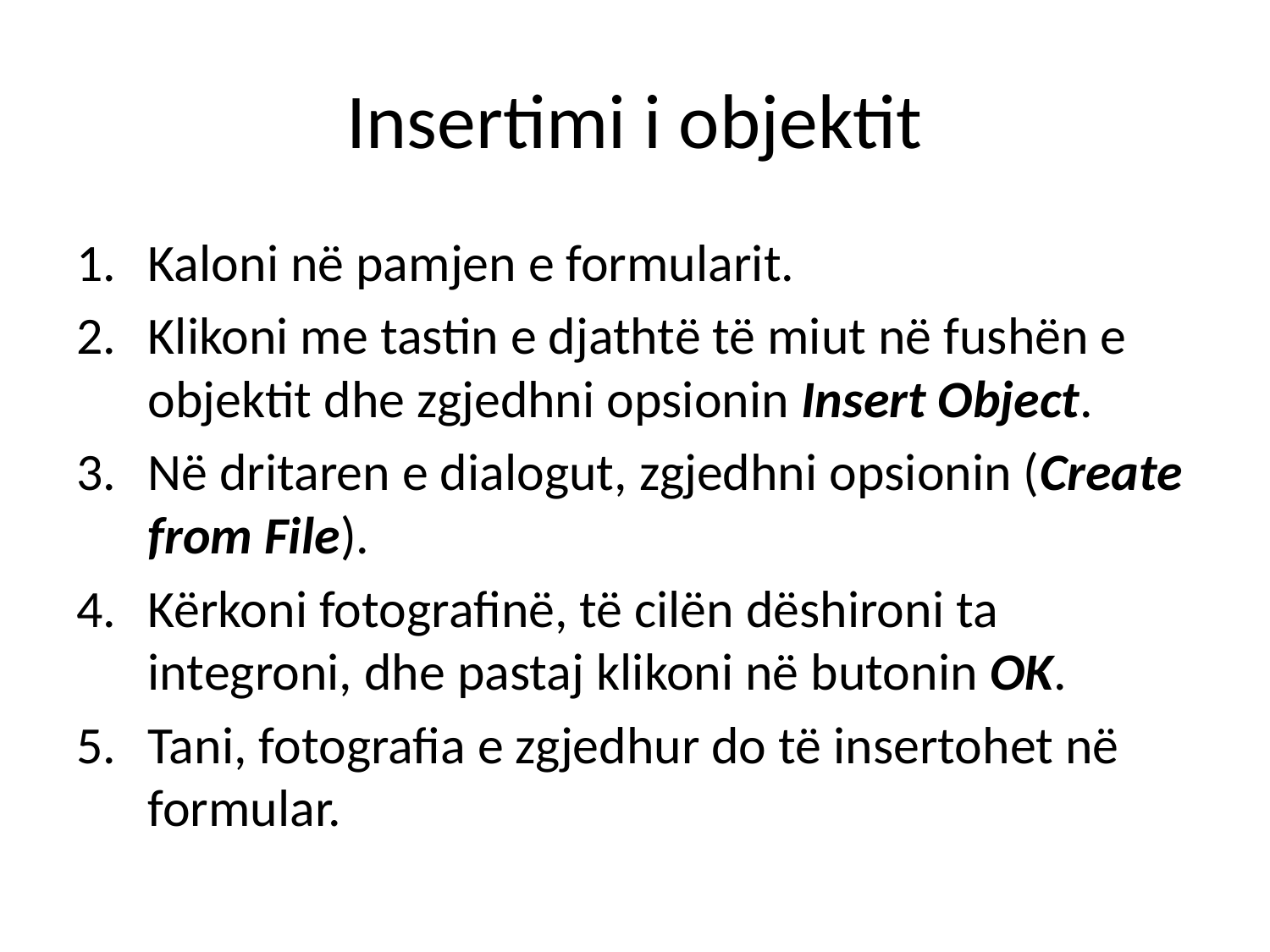

# Insertimi i objektit
Kaloni në pamjen e formularit.
Klikoni me tastin e djathtë të miut në fushën e objektit dhe zgjedhni opsionin Insert Object.
Në dritaren e dialogut, zgjedhni opsionin (Create from File).
Kërkoni fotografinë, të cilën dëshironi ta integroni, dhe pastaj klikoni në butonin OK.
Tani, fotografia e zgjedhur do të insertohet në formular.